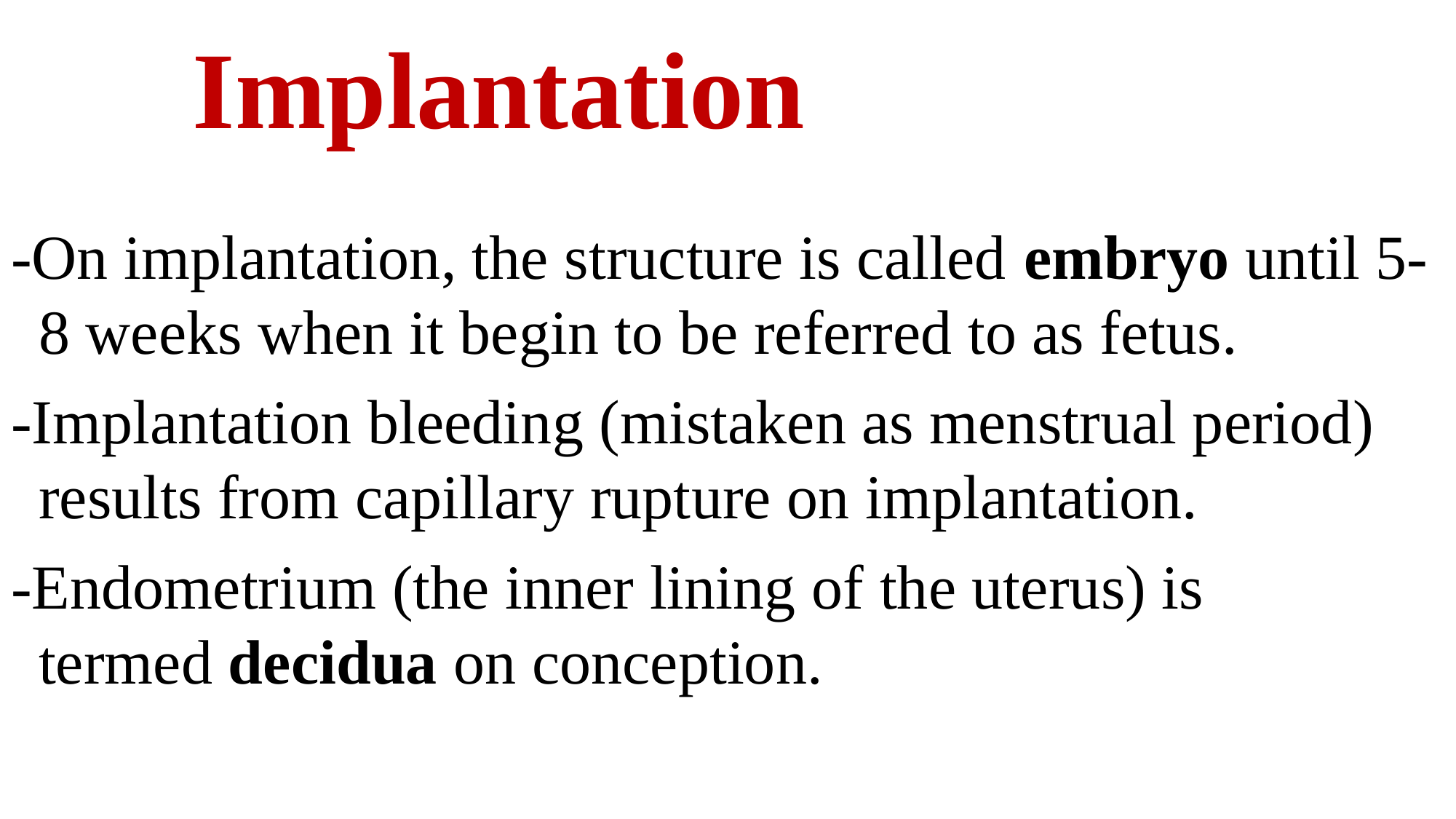

# Implantation
-On implantation, the structure is called embryo until 5-8 weeks when it begin to be referred to as fetus.
-Implantation bleeding (mistaken as menstrual period) results from capillary rupture on implantation.
-Endometrium (the inner lining of the uterus) is termed decidua on conception.